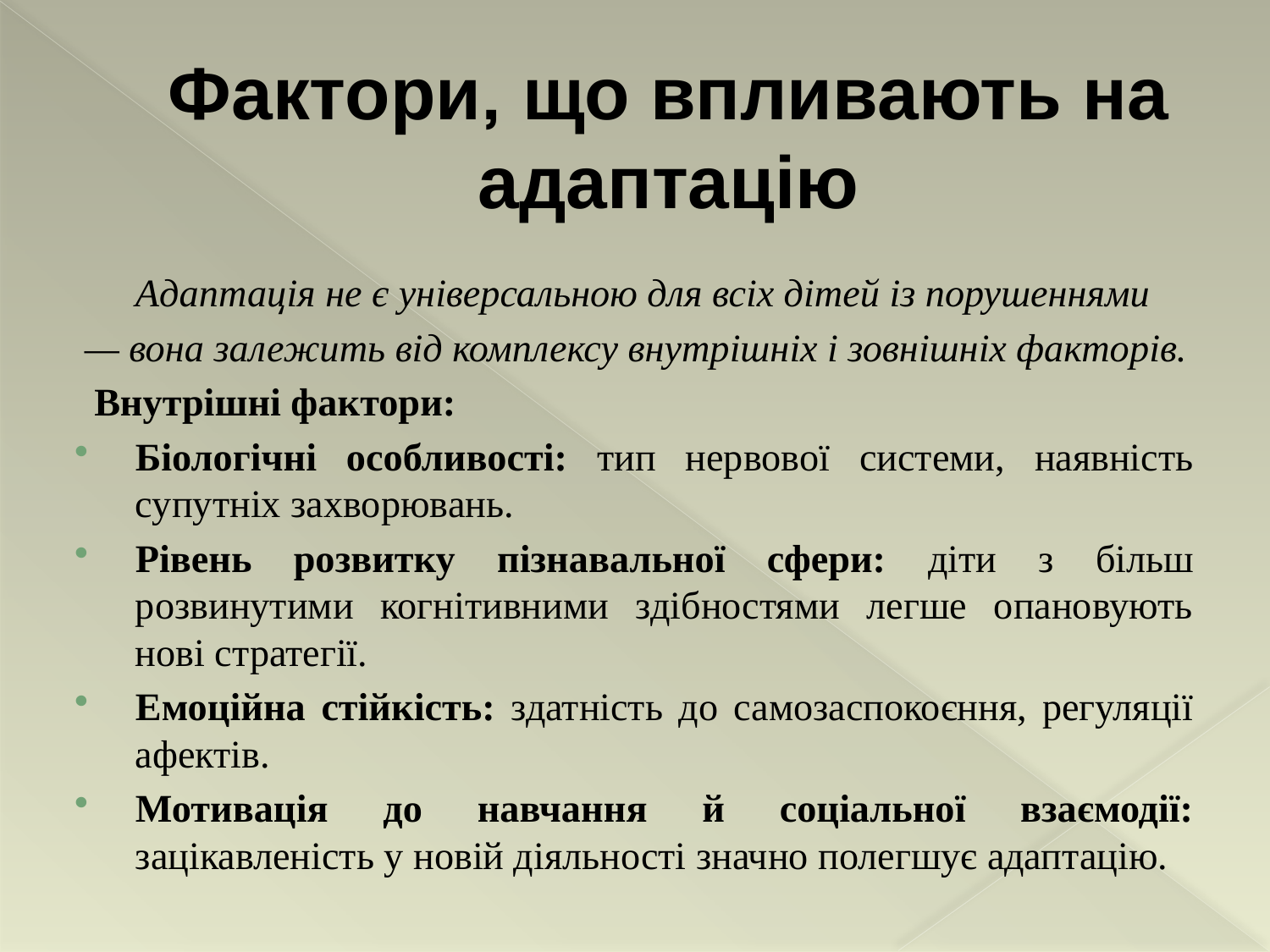

# Фактори, що впливають на адаптацію
	Адаптація не є універсальною для всіх дітей із порушеннями
— вона залежить від комплексу внутрішніх і зовнішніх факторів.
 Внутрішні фактори:
Біологічні особливості: тип нервової системи, наявність супутніх захворювань.
Рівень розвитку пізнавальної сфери: діти з більш розвинутими когнітивними здібностями легше опановують нові стратегії.
Емоційна стійкість: здатність до самозаспокоєння, регуляції афектів.
Мотивація до навчання й соціальної взаємодії: зацікавленість у новій діяльності значно полегшує адаптацію.